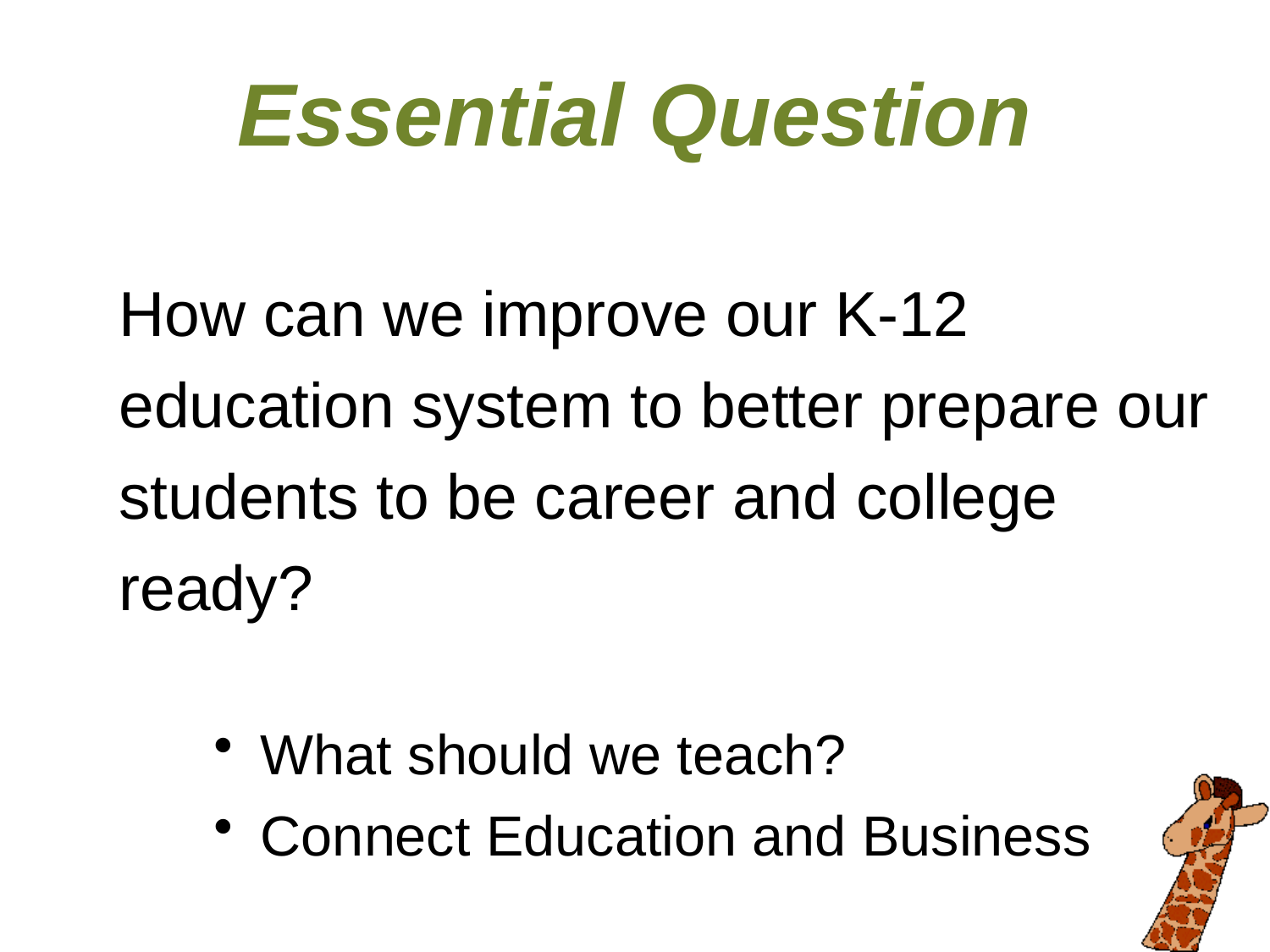

Essential Question

How can we improve our K-12 education system to better prepare our students to be career and college ready?

What should we teach?
Connect Education and Business